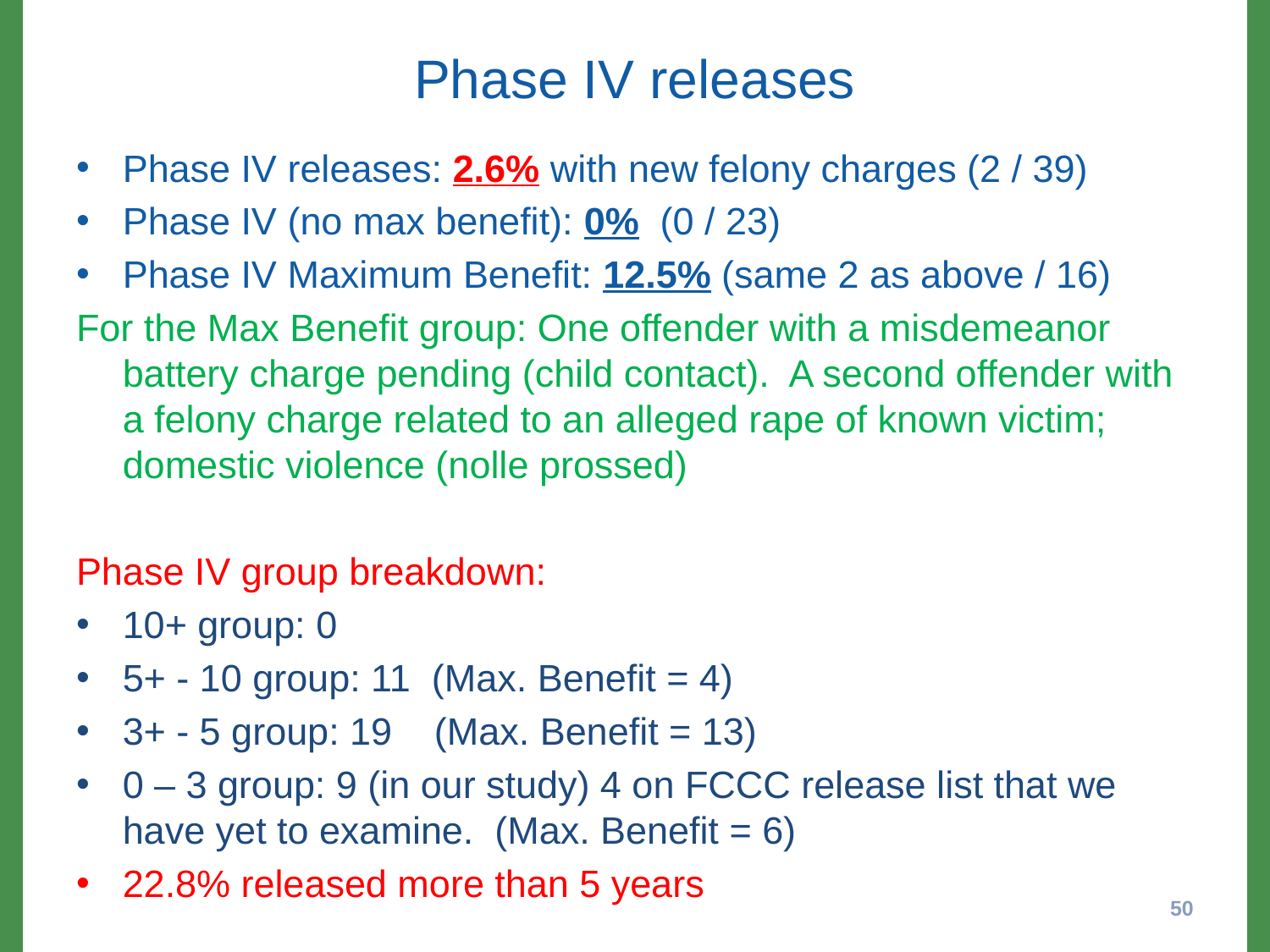

# Phase IV releases
Phase IV releases: 2.6% with new felony charges (2 / 39)
Phase IV (no max benefit): 0%  (0 / 23)
Phase IV Maximum Benefit: 12.5% (same 2 as above / 16)
For the Max Benefit group: One offender with a misdemeanor battery charge pending (child contact).  A second offender with a felony charge related to an alleged rape of known victim; domestic violence (nolle prossed)

Phase IV group breakdown:
10+ group: 0
5+ - 10 group: 11  (Max. Benefit = 4)
3+ - 5 group: 19    (Max. Benefit = 13)
0 – 3 group: 9 (in our study) 4 on FCCC release list that we have yet to examine.  (Max. Benefit = 6)
22.8% released more than 5 years
50